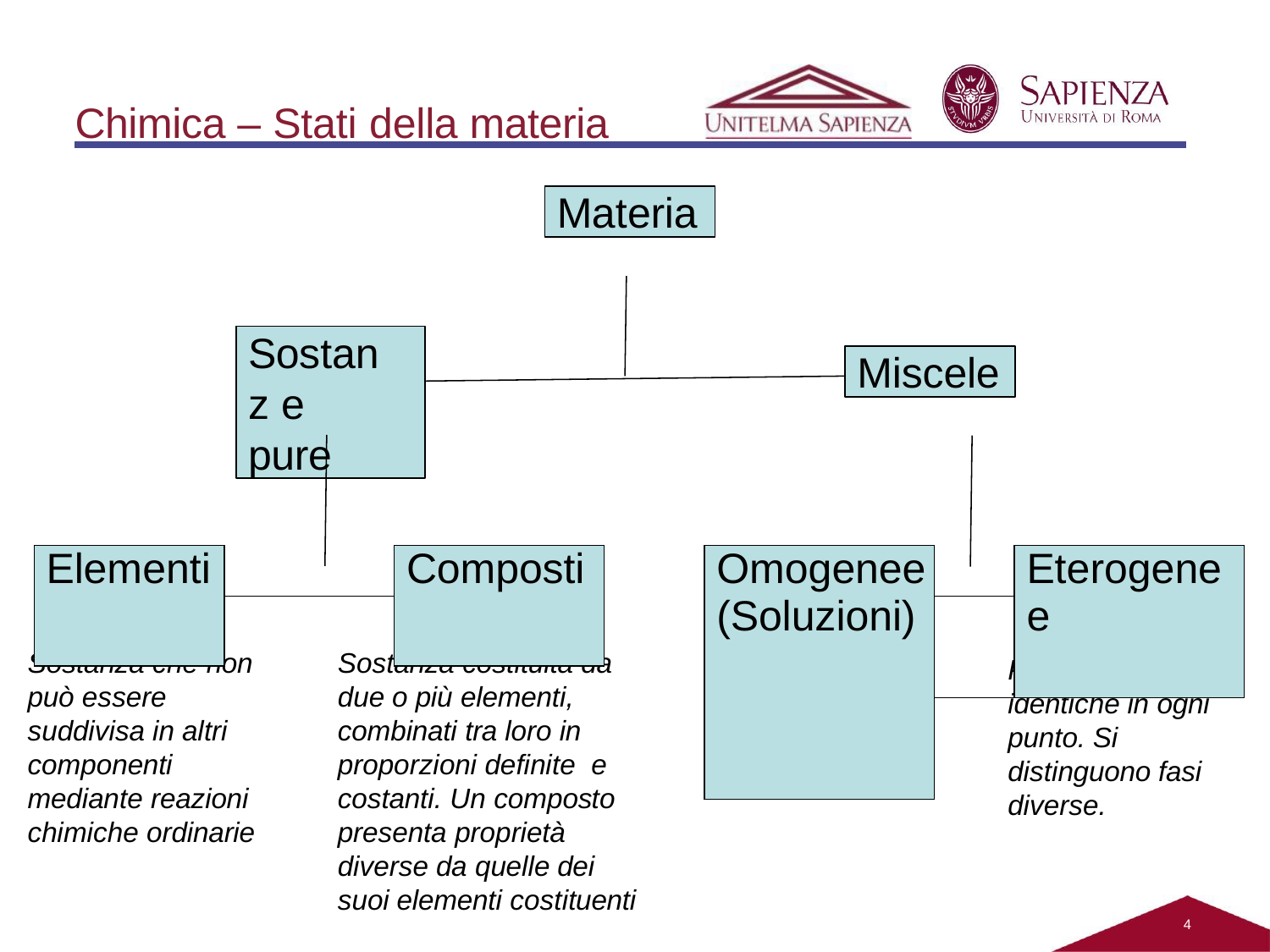

# Chimica – Stati della materia
Materia

Sostanz e pure
Miscele

| Elementi |  | Composti |
| --- | --- | --- |
|  |  |  |
| Omogenee (Soluzioni) |  | Eterogenee |
| --- | --- | --- |
|  |  |  |
|  |  |  |
Sostanza che non può essere suddivisa in altri componenti mediante reazioni chimiche ordinarie
Sostanza costituita da due o più elementi, combinati tra loro in proporzioni definite  e costanti. Un composto presenta proprietà diverse da quelle dei suoi elementi costituenti
Proprietà non identiche in ogni punto. Si distinguono fasi diverse.
Proprietà identiche in ogni punto
4